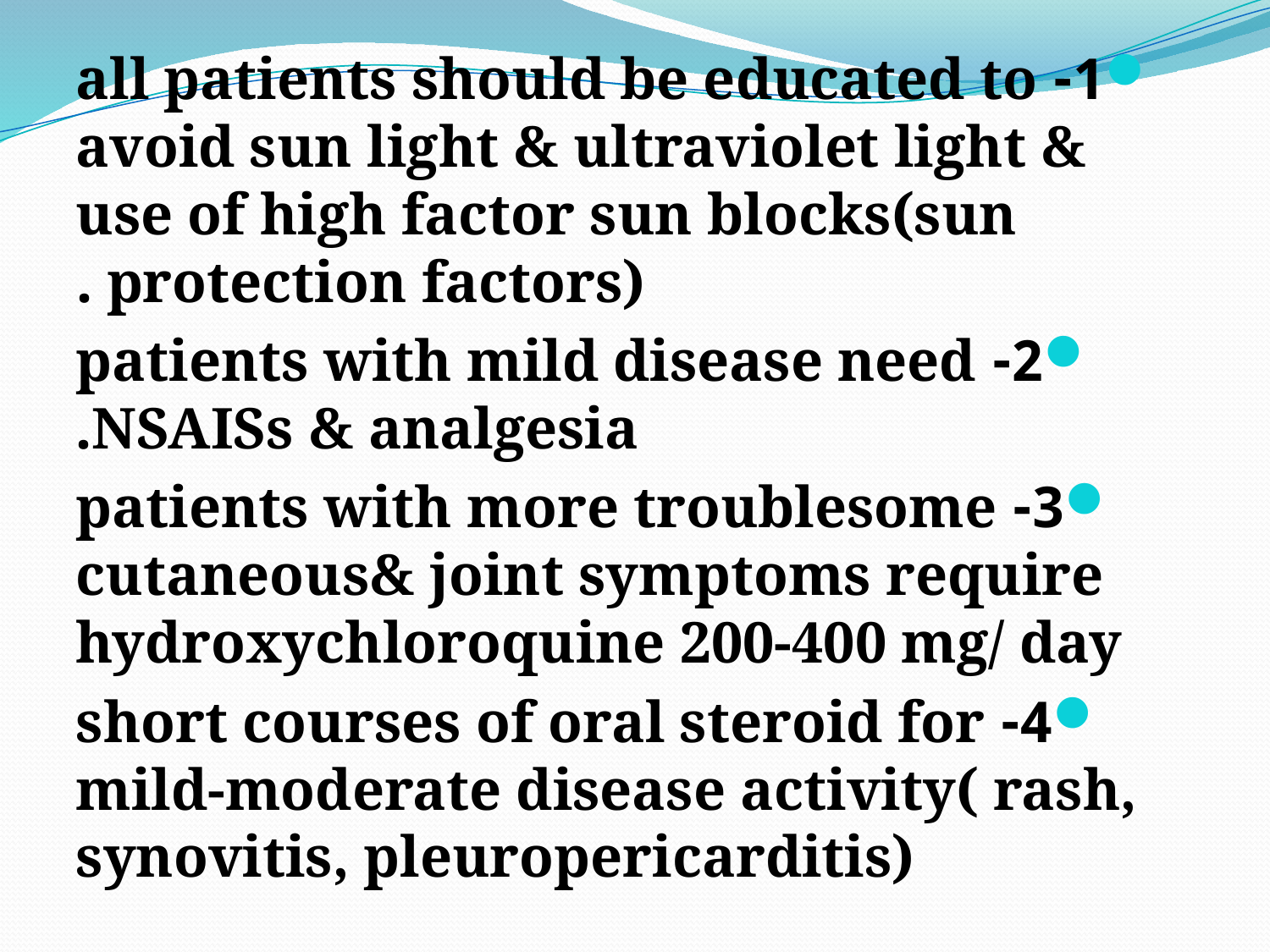

1- all patients should be educated to avoid sun light & ultraviolet light & use of high factor sun blocks(sun protection factors) .
2- patients with mild disease need NSAISs & analgesia.
3- patients with more troublesome cutaneous& joint symptoms require hydroxychloroquine 200-400 mg/ day
4- short courses of oral steroid for mild-moderate disease activity( rash, synovitis, pleuropericarditis)
#